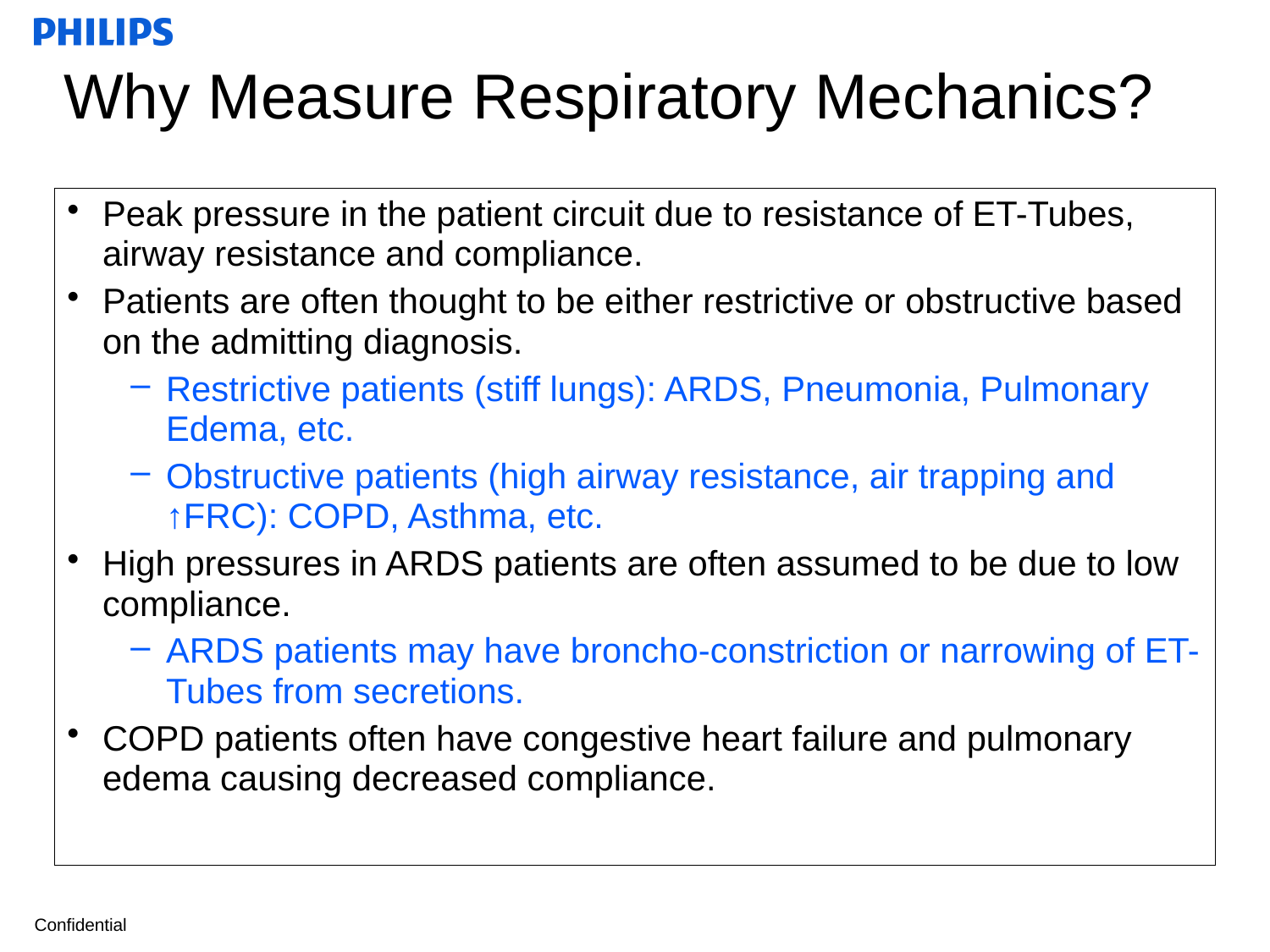

# Why Measure Respiratory Mechanics?
Peak pressure in the patient circuit due to resistance of ET-Tubes, airway resistance and compliance.
Patients are often thought to be either restrictive or obstructive based on the admitting diagnosis.
Restrictive patients (stiff lungs): ARDS, Pneumonia, Pulmonary Edema, etc.
Obstructive patients (high airway resistance, air trapping and ↑FRC): COPD, Asthma, etc.
High pressures in ARDS patients are often assumed to be due to low compliance.
ARDS patients may have broncho-constriction or narrowing of ET-Tubes from secretions.
COPD patients often have congestive heart failure and pulmonary edema causing decreased compliance.